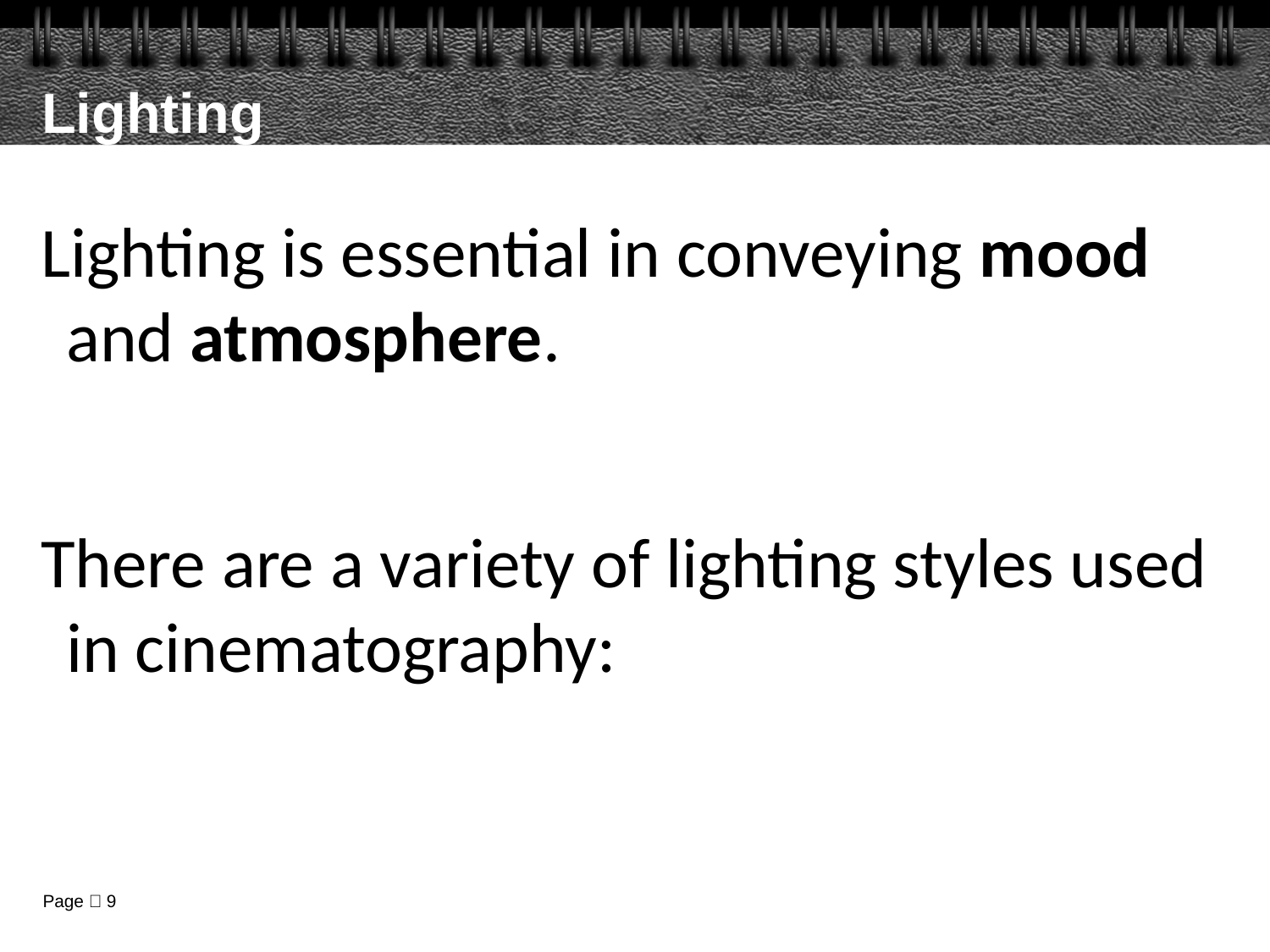

# Lighting
Lighting is essential in conveying mood and atmosphere.

There are a variety of lighting styles used in cinematography: